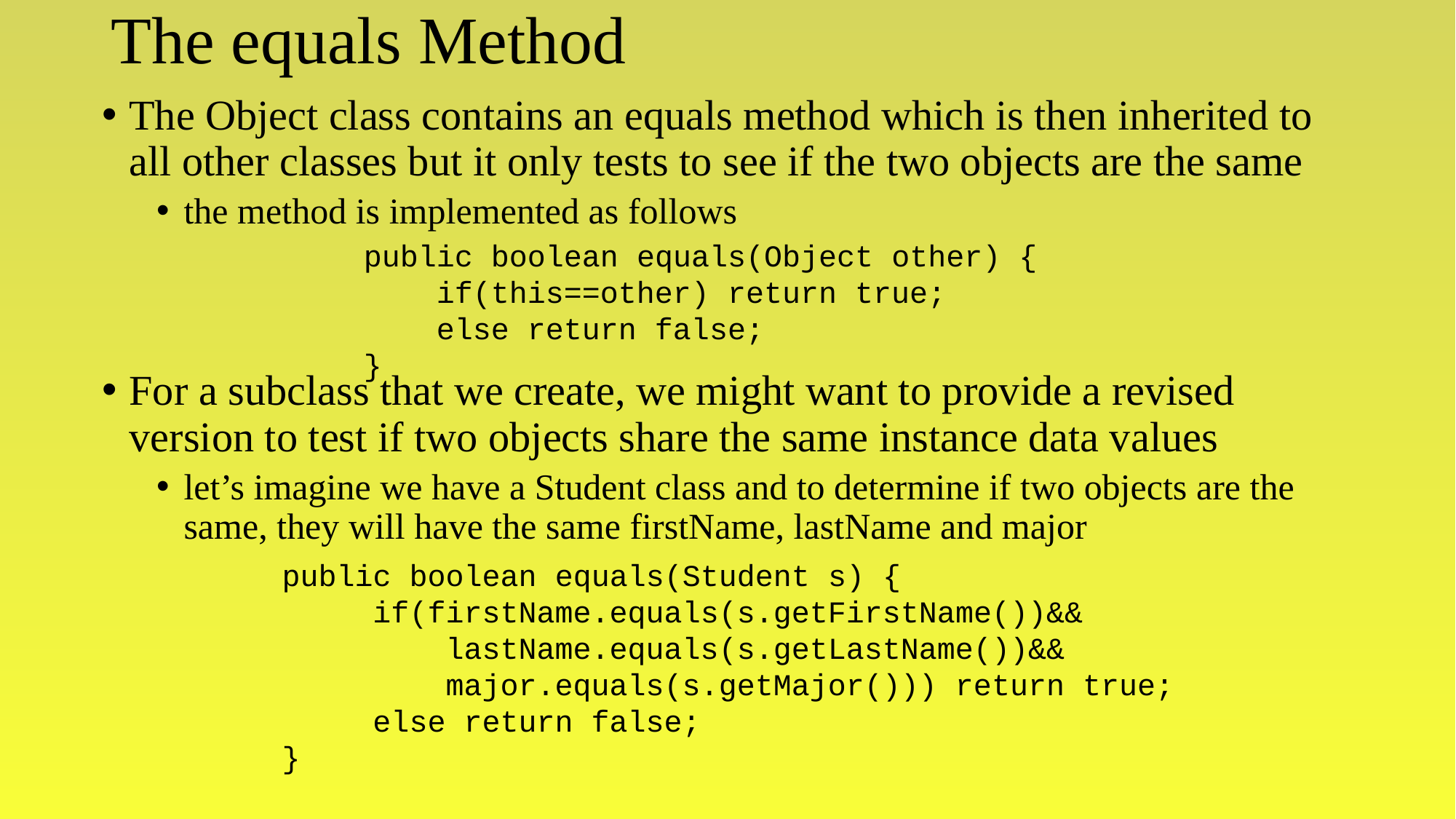

# The equals Method
The Object class contains an equals method which is then inherited to all other classes but it only tests to see if the two objects are the same
the method is implemented as follows

For a subclass that we create, we might want to provide a revised version to test if two objects share the same instance data values
let’s imagine we have a Student class and to determine if two objects are the same, they will have the same firstName, lastName and major
public boolean equals(Object other) {
    if(this==other) return true;
    else return false;
}

public boolean equals(Student s) {
     if(firstName.equals(s.getFirstName())&&
         lastName.equals(s.getLastName())&&
         major.equals(s.getMajor())) return true;
     else return false;
}